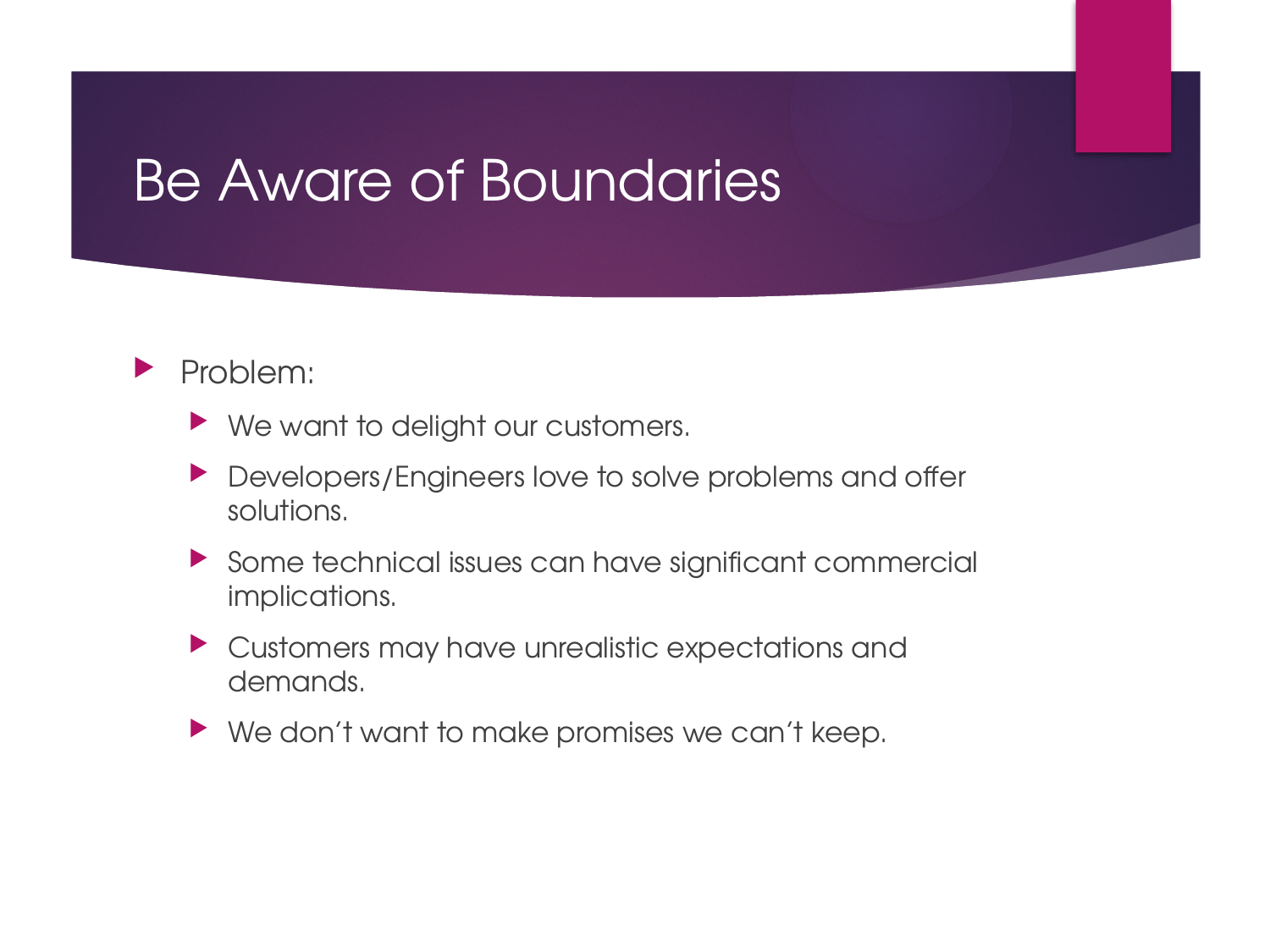

# Be Aware of Boundaries
Problem:
We want to delight our customers.
Developers/Engineers love to solve problems and offer solutions.
Some technical issues can have significant commercial implications.
Customers may have unrealistic expectations and demands.
We don’t want to make promises we can’t keep.